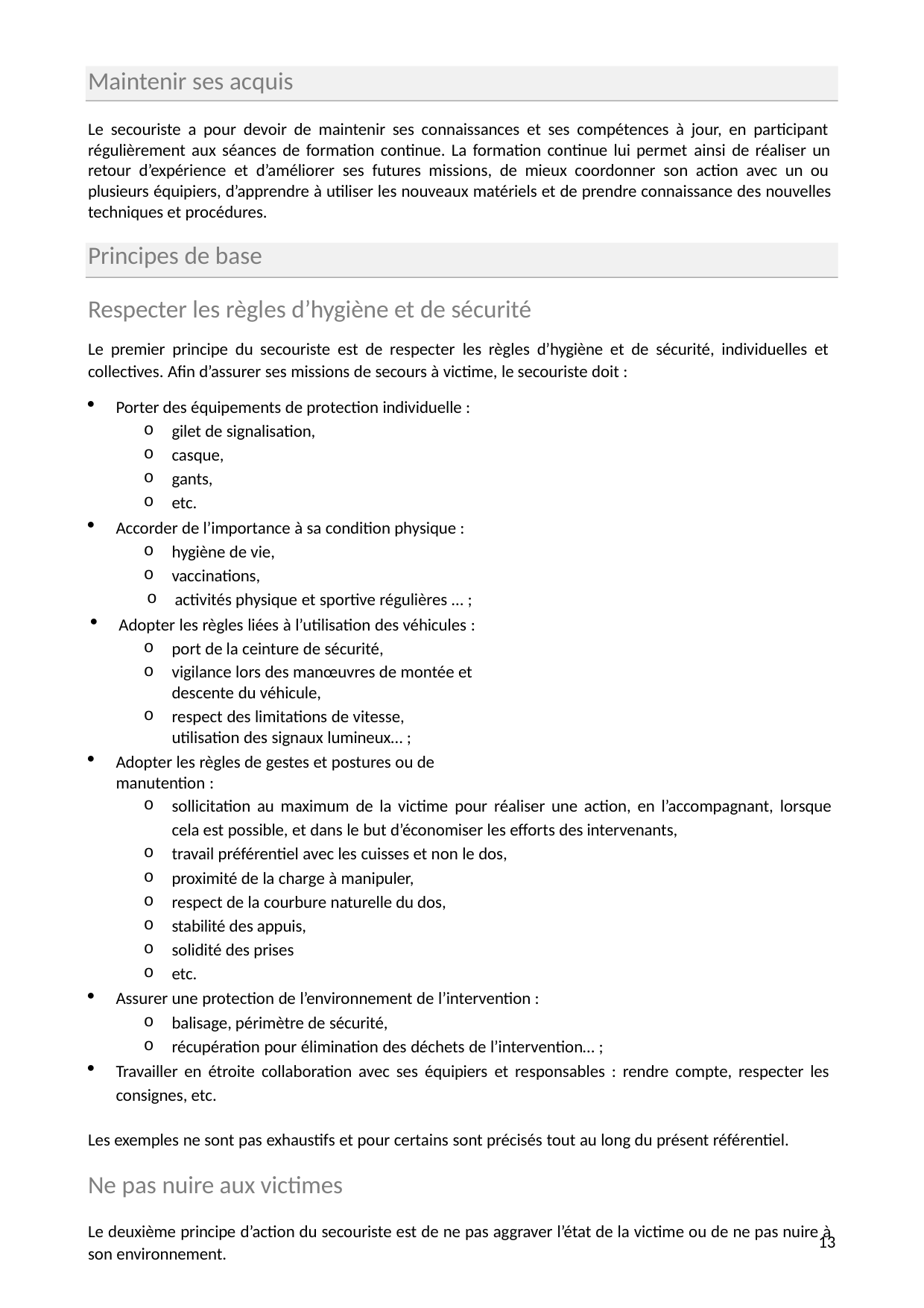

Maintenir ses acquis

Le secouriste a pour devoir de maintenir ses connaissances et ses compétences à jour, en participant  régulièrement aux séances de formation continue. La formation continue lui permet ainsi de réaliser un  retour d’expérience et d’améliorer ses futures missions, de mieux coordonner son action avec un ou  plusieurs équipiers, d’apprendre à utiliser les nouveaux matériels et de prendre connaissance des nouvelles  techniques et procédures.

Principes de base

Respecter les règles d’hygiène et de sécurité
Le premier principe du secouriste est de respecter les règles d’hygiène et de sécurité, individuelles et  collectives. Afin d’assurer ses missions de secours à victime, le secouriste doit :

Porter des équipements de protection individuelle :
gilet de signalisation,
casque,
gants,
etc.
Accorder de l’importance à sa condition physique :
hygiène de vie,
vaccinations,
activités physique et sportive régulières … ;
Adopter les règles liées à l’utilisation des véhicules :
port de la ceinture de sécurité,
vigilance lors des manœuvres de montée et descente du véhicule,
respect des limitations de vitesse, utilisation des signaux lumineux… ;
Adopter les règles de gestes et postures ou de manutention :
sollicitation au maximum de la victime pour réaliser une action, en l’accompagnant, lorsque  cela est possible, et dans le but d’économiser les efforts des intervenants,
travail préférentiel avec les cuisses et non le dos,
proximité de la charge à manipuler,
respect de la courbure naturelle du dos,
stabilité des appuis,
solidité des prises
etc.
Assurer une protection de l’environnement de l’intervention :
balisage, périmètre de sécurité,
récupération pour élimination des déchets de l’intervention… ;
Travailler en étroite collaboration avec ses équipiers et responsables : rendre compte, respecter les  consignes, etc.

Les exemples ne sont pas exhaustifs et pour certains sont précisés tout au long du présent référentiel.

Ne pas nuire aux victimes
Le deuxième principe d’action du secouriste est de ne pas aggraver l’état de la victime ou de ne pas nuire à  son environnement.

13